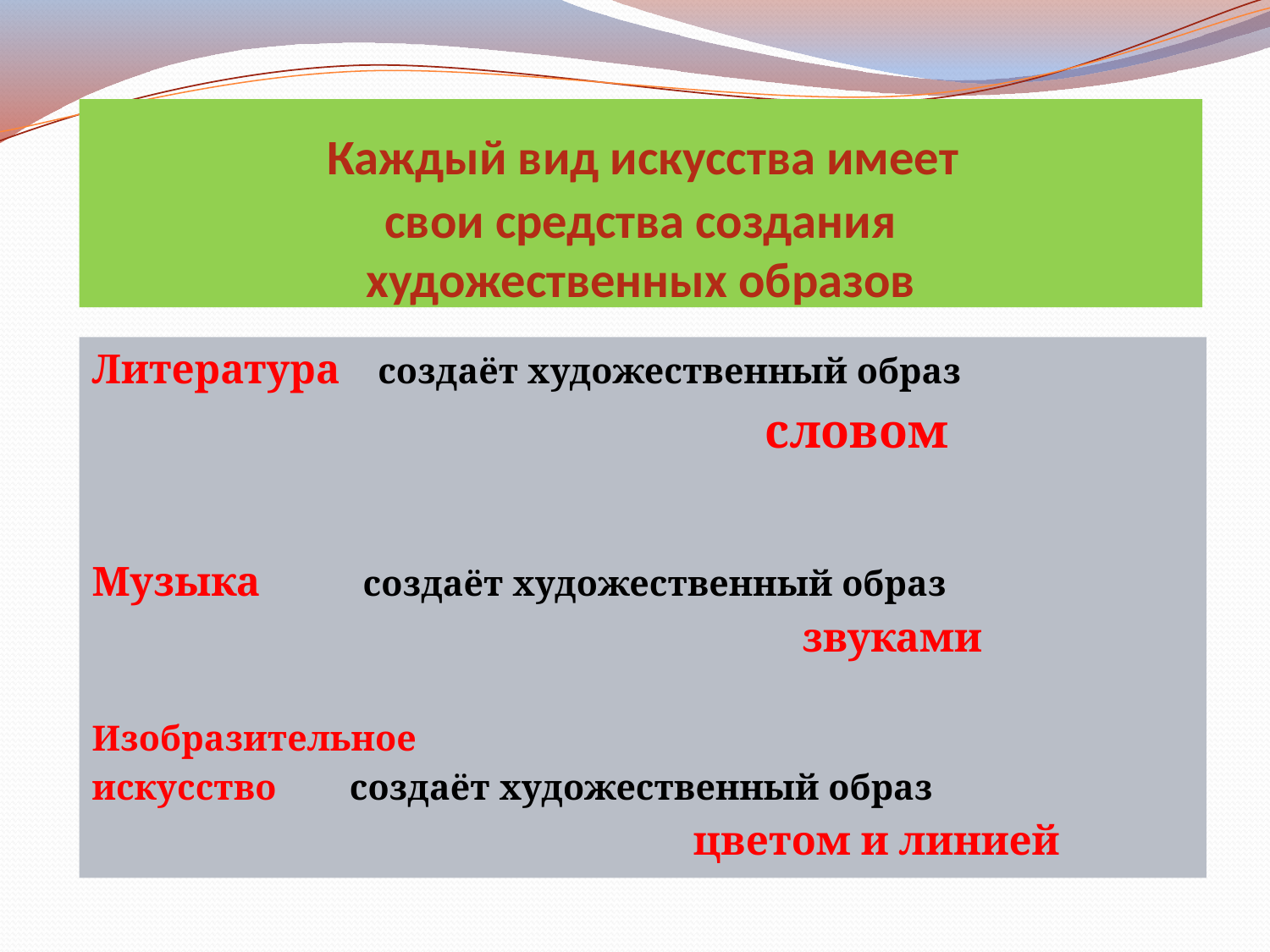

# Каждый вид искусства имеет свои средства создания художественных образов
Литература    создаёт художественный образ
                                                                          словом

Музыка           создаёт художественный образ
                                                                              звуками

Изобразительное
искусство        создаёт художественный образ
                                                          цветом и линией